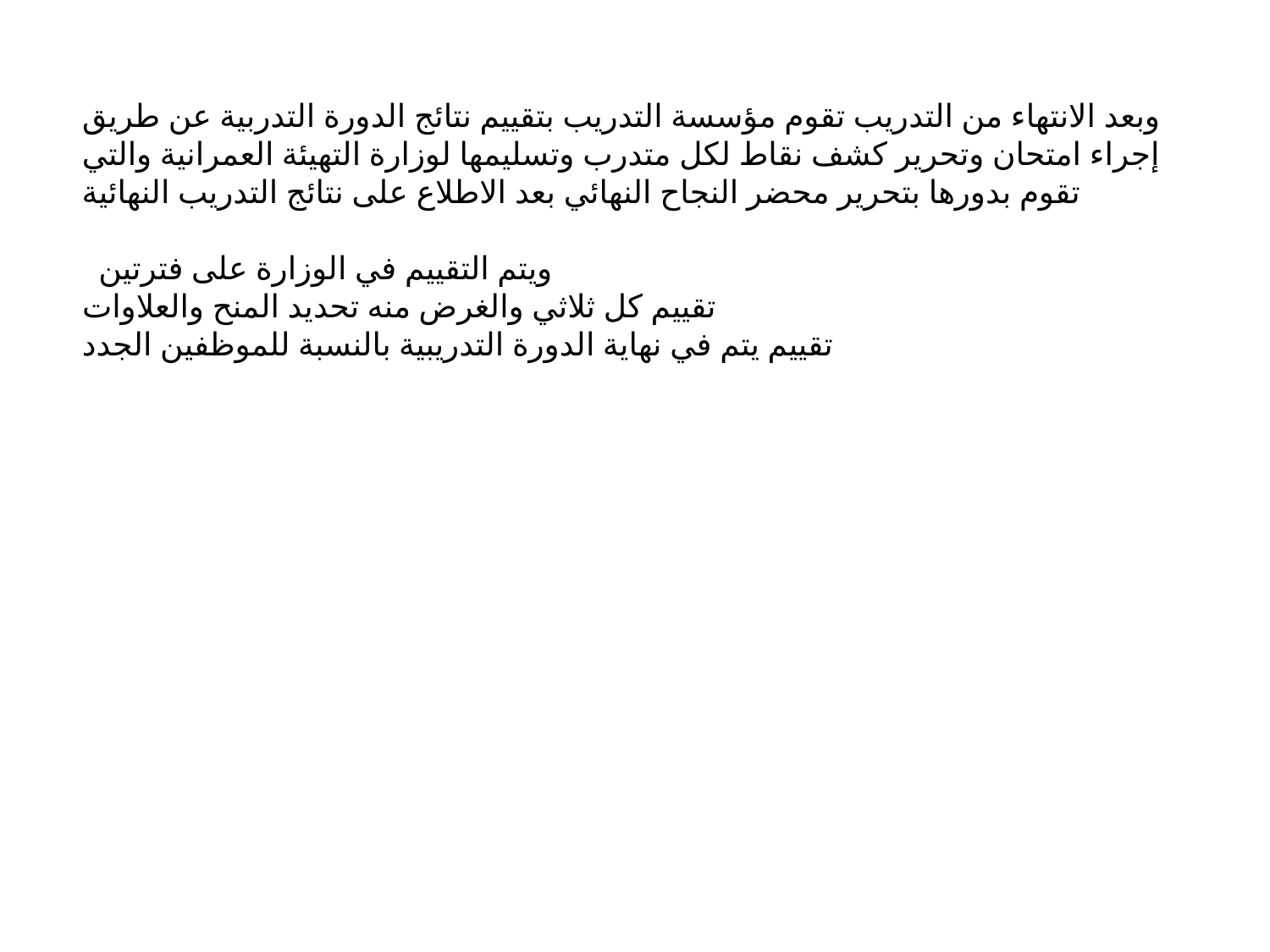

وبعد الانتهاء من التدريب تقوم مؤسسة التدريب بتقييم نتائج الدورة التدربية عن طريق إجراء امتحان وتحرير كشف نقاط لكل متدرب وتسليمها لوزارة التهيئة العمرانية والتي تقوم بدورها بتحرير محضر النجاح النهائي بعد الاطلاع على نتائج التدريب النهائية
  ويتم التقييم في الوزارة على فترتين
تقييم كل ثلاثي والغرض منه تحديد المنح والعلاوات
تقييم يتم في نهاية الدورة التدريبية بالنسبة للموظفين الجدد